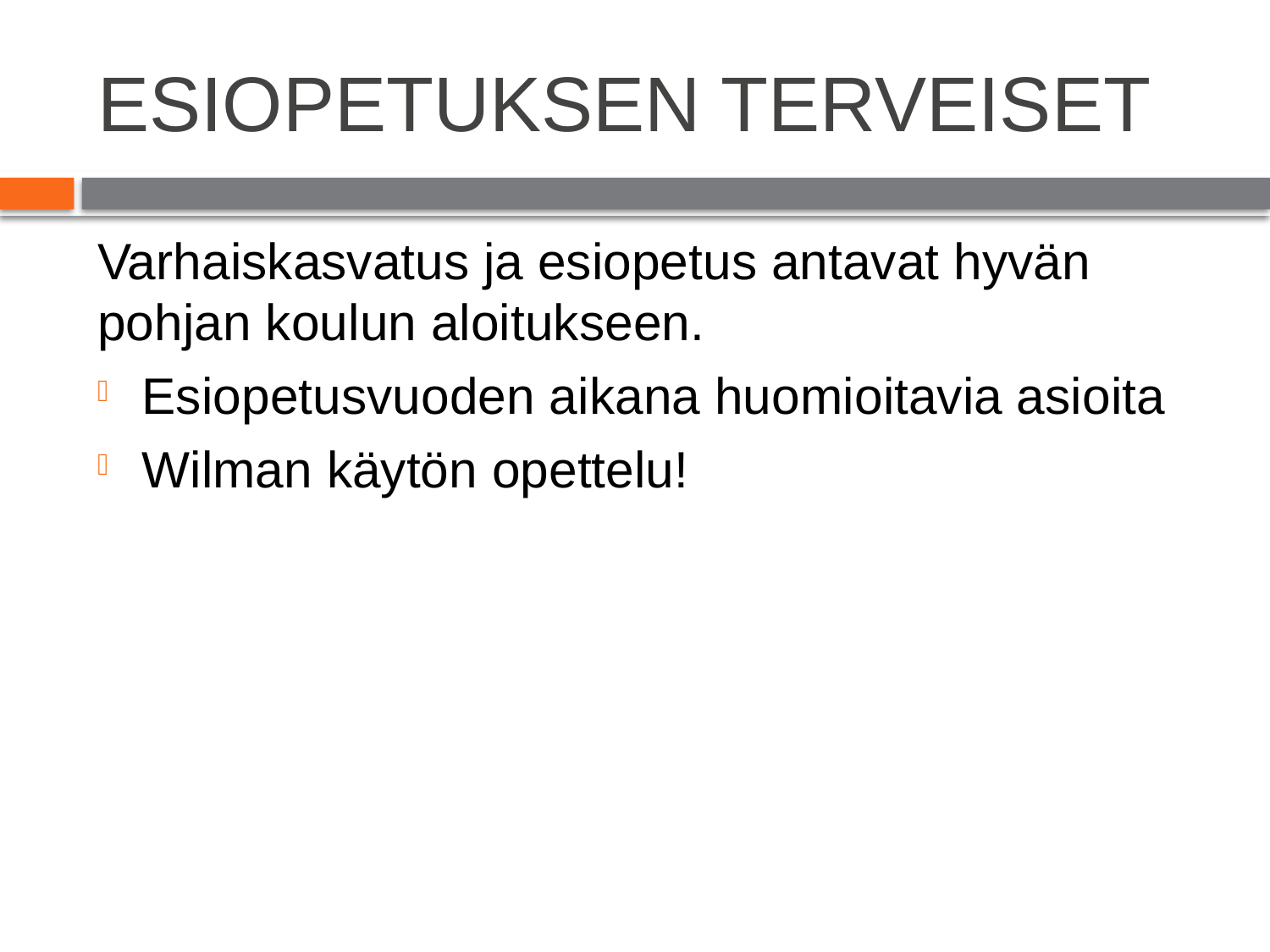

# ESIOPETUKSEN TERVEISET
Varhaiskasvatus ja esiopetus antavat hyvän pohjan koulun aloitukseen.
Esiopetusvuoden aikana huomioitavia asioita
Wilman käytön opettelu!